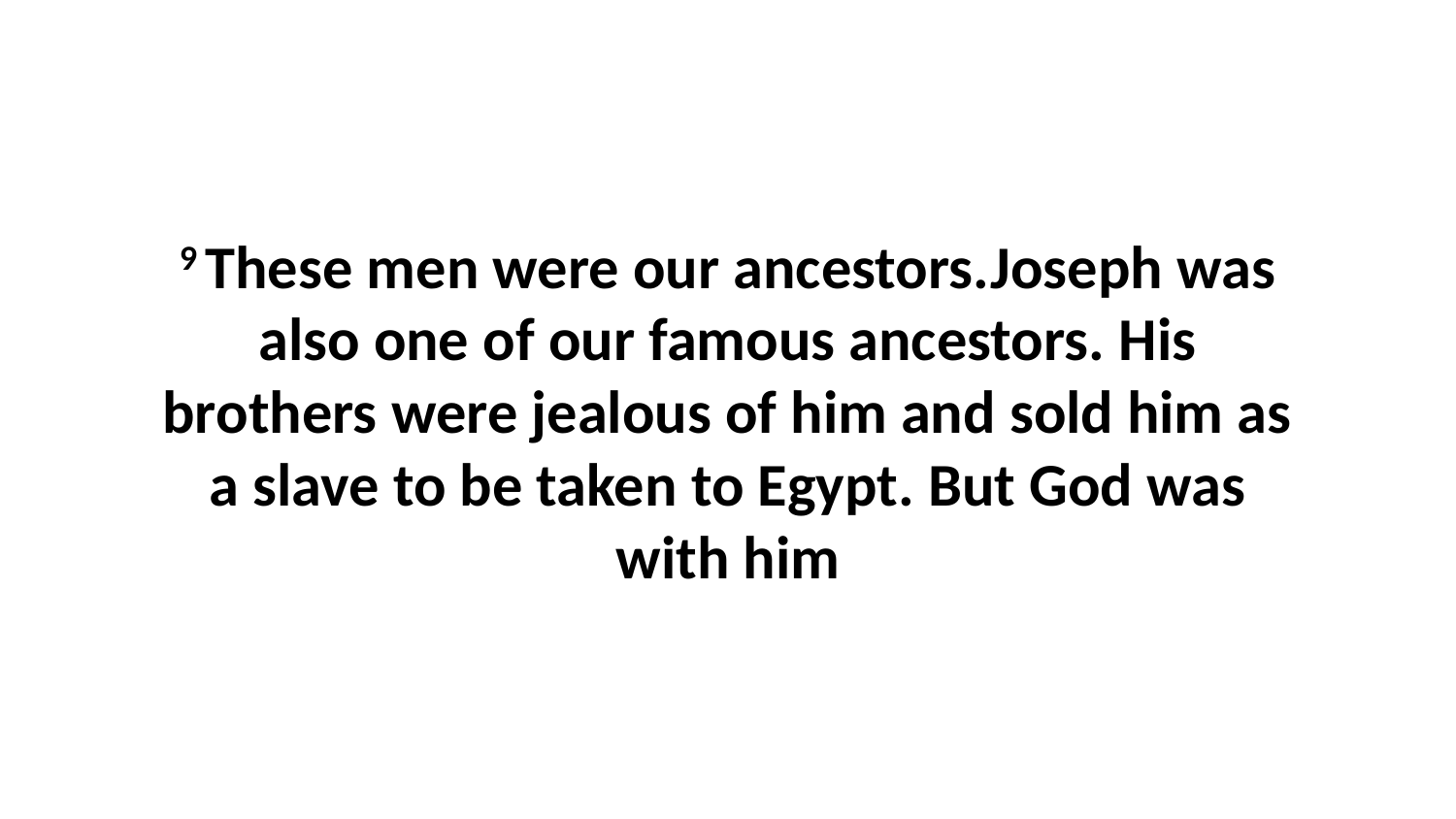

9 These men were our ancestors.Joseph was also one of our famous ancestors. His brothers were jealous of him and sold him as a slave to be taken to Egypt. But God was with him